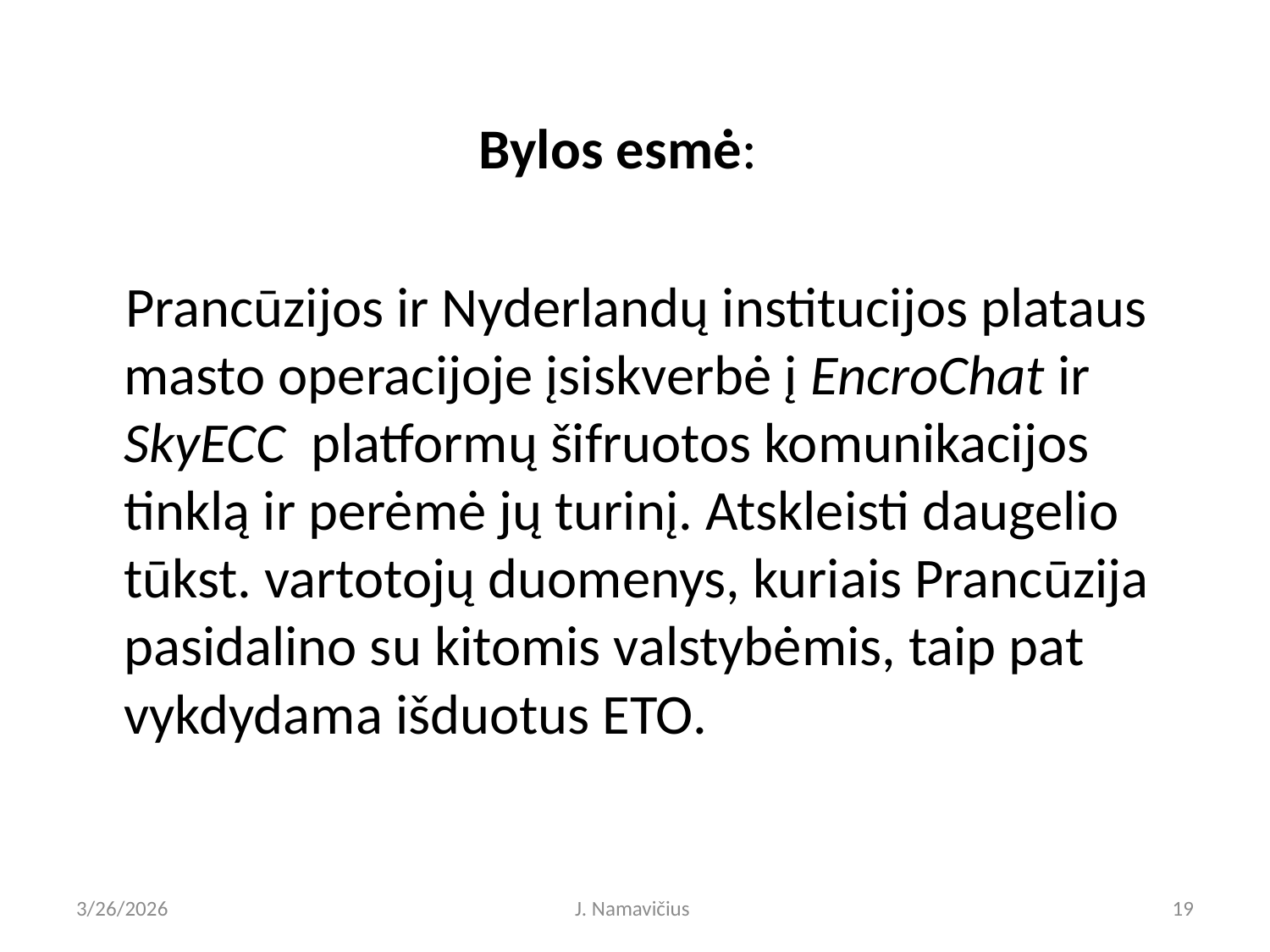

Bylos esmė:

Prancūzijos ir Nyderlandų institucijos plataus masto operacijoje įsiskverbė į EncroChat ir SkyECC  platformų šifruotos komunikacijos tinklą ir perėmė jų turinį. Atskleisti daugelio tūkst. vartotojų duomenys, kuriais Prancūzija pasidalino su kitomis valstybėmis, taip pat vykdydama išduotus ETO.

3/26/2026
J. Namavičius
19